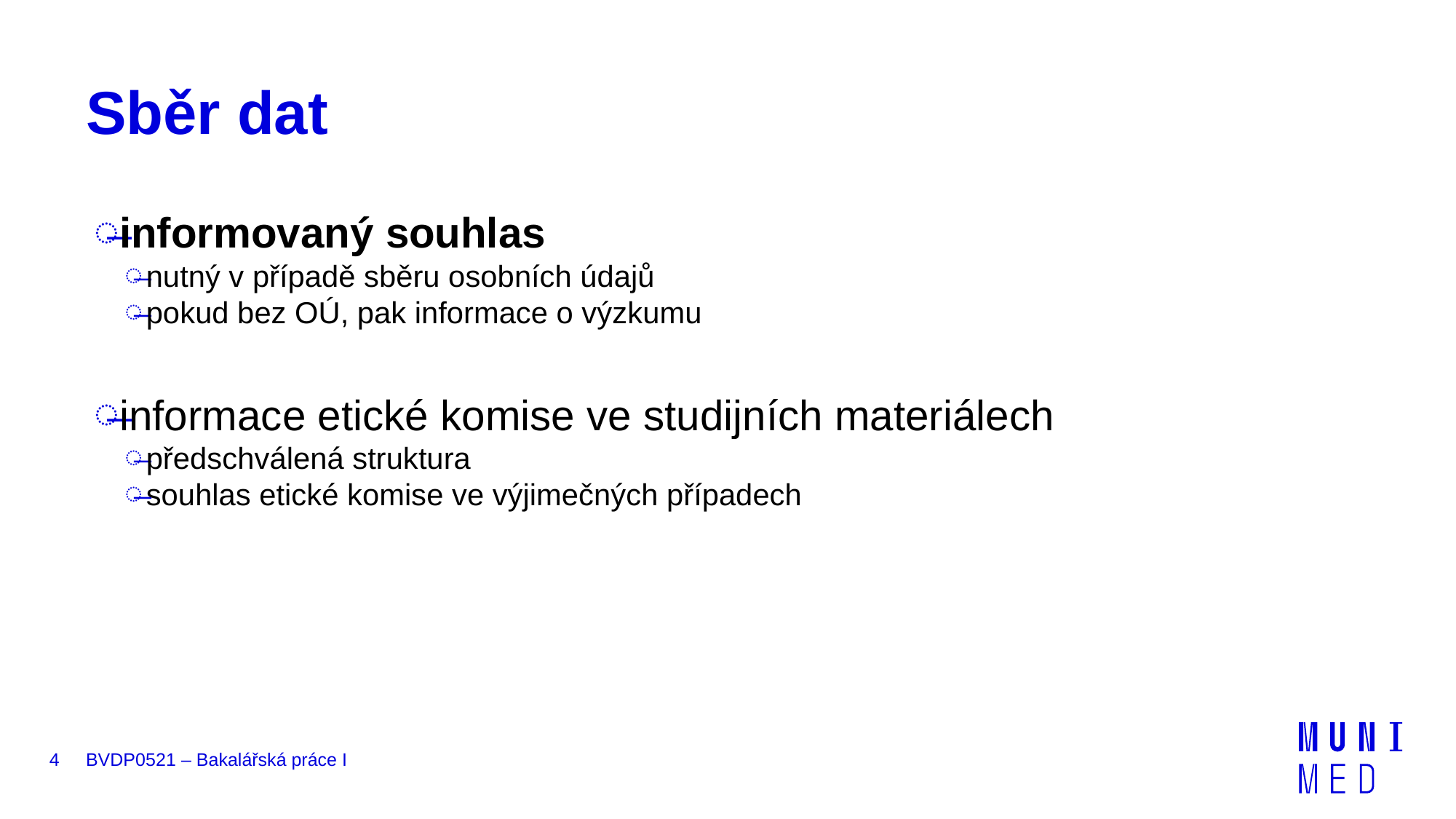

# Sběr dat
informovaný souhlas
nutný v případě sběru osobních údajů
pokud bez OÚ, pak informace o výzkumu

informace etické komise ve studijních materiálech
předschválená struktura
souhlas etické komise ve výjimečných případech
4
BVDP0521 – Bakalářská práce I